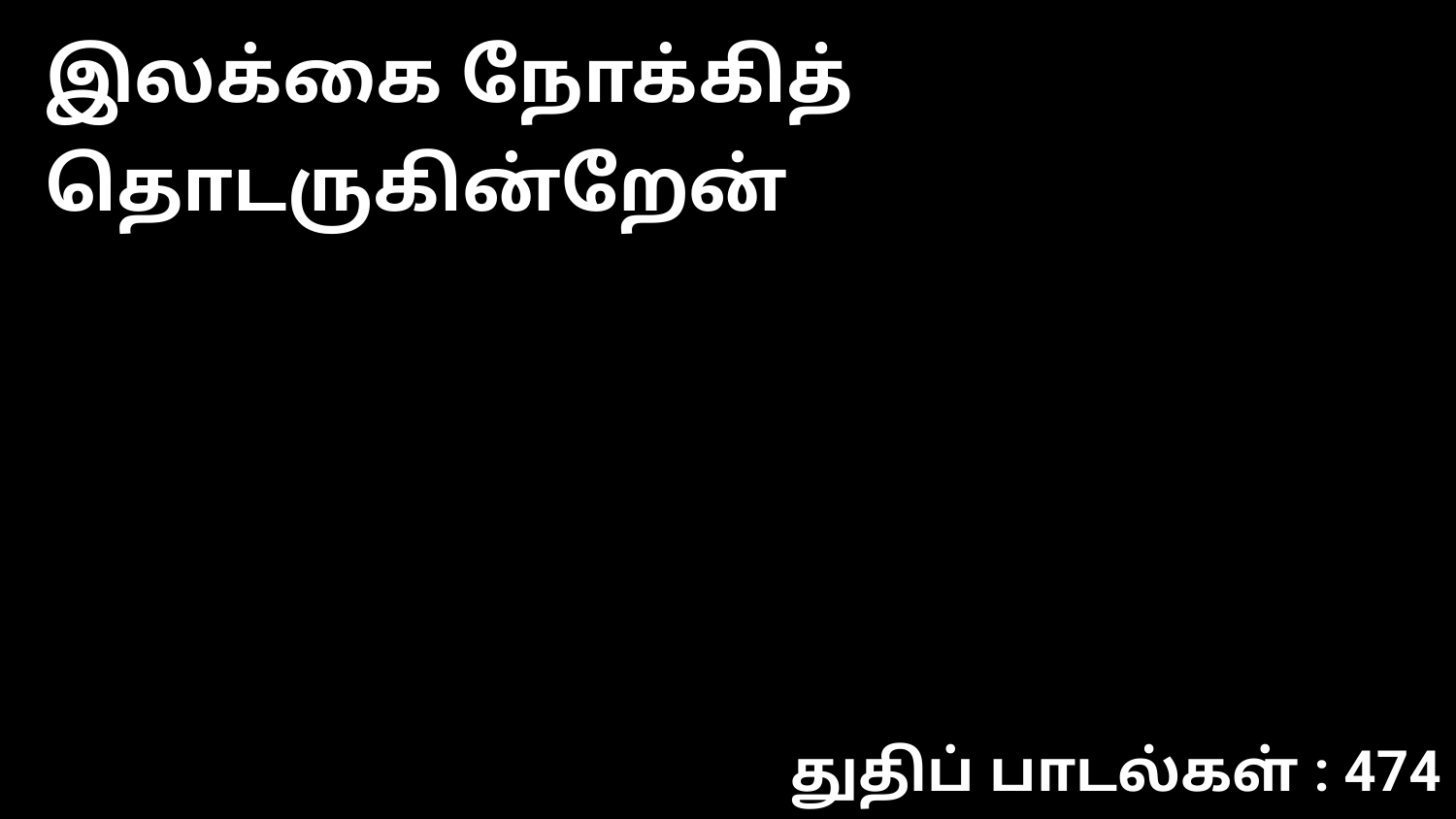

இலக்கை நோக்கித் தொடருகின்றேன்
துதிப் பாடல்கள் : 474